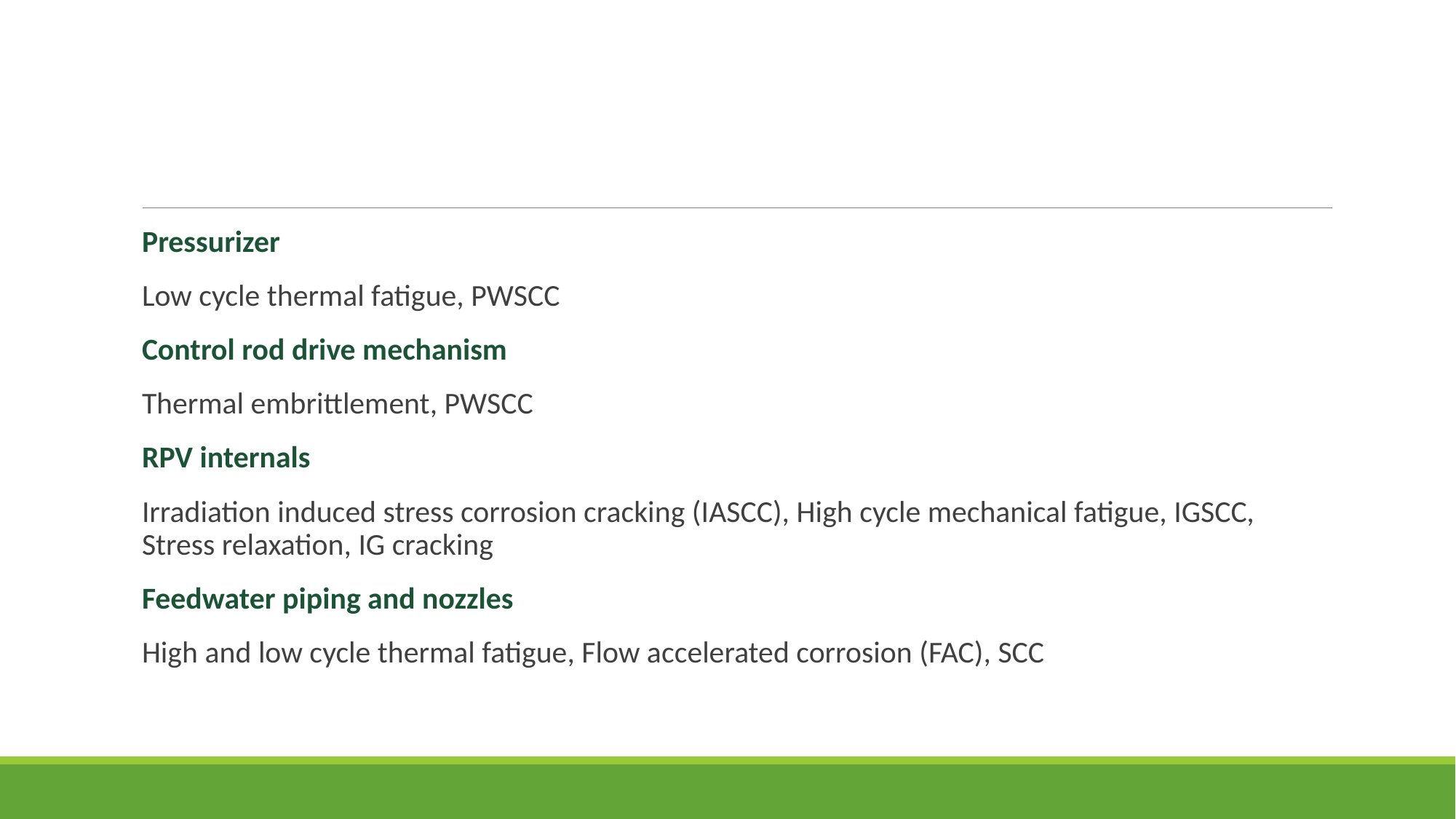

#
Pressurizer
Low cycle thermal fatigue, PWSCC
Control rod drive mechanism
Thermal embrittlement, PWSCC
RPV internals
Irradiation induced stress corrosion cracking (IASCC), High cycle mechanical fatigue, IGSCC, Stress relaxation, IG cracking
Feedwater piping and nozzles
High and low cycle thermal fatigue, Flow accelerated corrosion (FAC), SCC